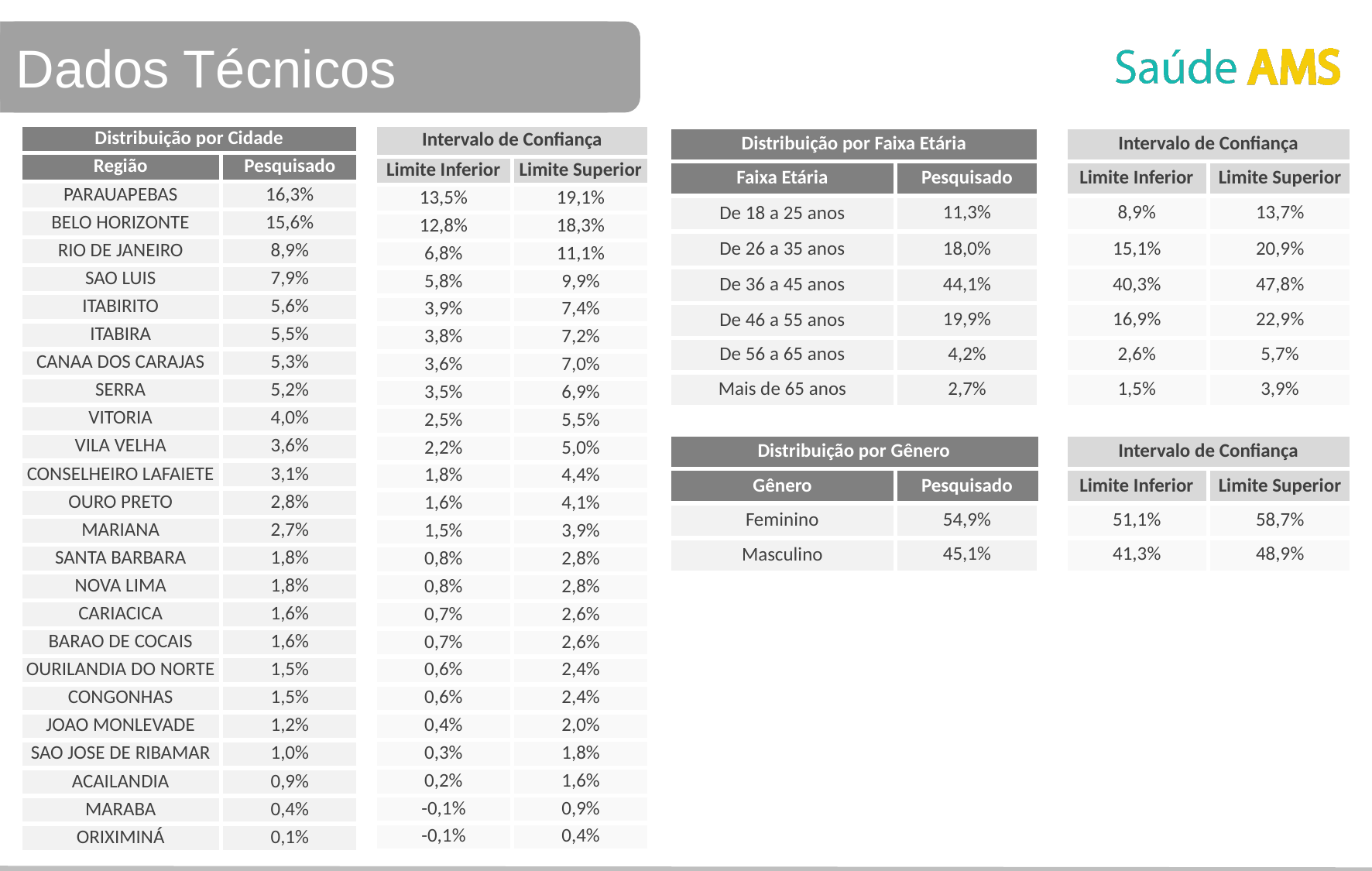

Dados Técnicos
| Distribuição por Cidade |  |
| --- | --- |
| Região | Pesquisado |
| PARAUAPEBAS | 16,3% |
| BELO HORIZONTE | 15,6% |
| RIO DE JANEIRO | 8,9% |
| SAO LUIS | 7,9% |
| ITABIRITO | 5,6% |
| ITABIRA | 5,5% |
| CANAA DOS CARAJAS | 5,3% |
| SERRA | 5,2% |
| VITORIA | 4,0% |
| VILA VELHA | 3,6% |
| CONSELHEIRO LAFAIETE | 3,1% |
| OURO PRETO | 2,8% |
| MARIANA | 2,7% |
| SANTA BARBARA | 1,8% |
| NOVA LIMA | 1,8% |
| CARIACICA | 1,6% |
| BARAO DE COCAIS | 1,6% |
| OURILANDIA DO NORTE | 1,5% |
| CONGONHAS | 1,5% |
| JOAO MONLEVADE | 1,2% |
| SAO JOSE DE RIBAMAR | 1,0% |
| ACAILANDIA | 0,9% |
| MARABA | 0,4% |
| ORIXIMINÁ | 0,1% |
| Intervalo de Confiança |  |
| --- | --- |
| Limite Inferior | Limite Superior |
| 13,5% | 19,1% |
| 12,8% | 18,3% |
| 6,8% | 11,1% |
| 5,8% | 9,9% |
| 3,9% | 7,4% |
| 3,8% | 7,2% |
| 3,6% | 7,0% |
| 3,5% | 6,9% |
| 2,5% | 5,5% |
| 2,2% | 5,0% |
| 1,8% | 4,4% |
| 1,6% | 4,1% |
| 1,5% | 3,9% |
| 0,8% | 2,8% |
| 0,8% | 2,8% |
| 0,7% | 2,6% |
| 0,7% | 2,6% |
| 0,6% | 2,4% |
| 0,6% | 2,4% |
| 0,4% | 2,0% |
| 0,3% | 1,8% |
| 0,2% | 1,6% |
| -0,1% | 0,9% |
| -0,1% | 0,4% |
| Distribuição por Faixa Etária |  |  | Intervalo de Confiança |  |
| --- | --- | --- | --- | --- |
| Faixa Etária | Pesquisado |  | Limite Inferior | Limite Superior |
| De 18 a 25 anos | 11,3% |  | 8,9% | 13,7% |
| De 26 a 35 anos | 18,0% |  | 15,1% | 20,9% |
| De 36 a 45 anos | 44,1% |  | 40,3% | 47,8% |
| De 46 a 55 anos | 19,9% |  | 16,9% | 22,9% |
| De 56 a 65 anos | 4,2% |  | 2,6% | 5,7% |
| Mais de 65 anos | 2,7% |  | 1,5% | 3,9% |
|  |  |  |  |  |
| Distribuição por Gênero |  |  | Intervalo de Confiança |  |
| Gênero | Pesquisado |  | Limite Inferior | Limite Superior |
| Feminino | 54,9% |  | 51,1% | 58,7% |
| Masculino | 45,1% |  | 41,3% | 48,9% |